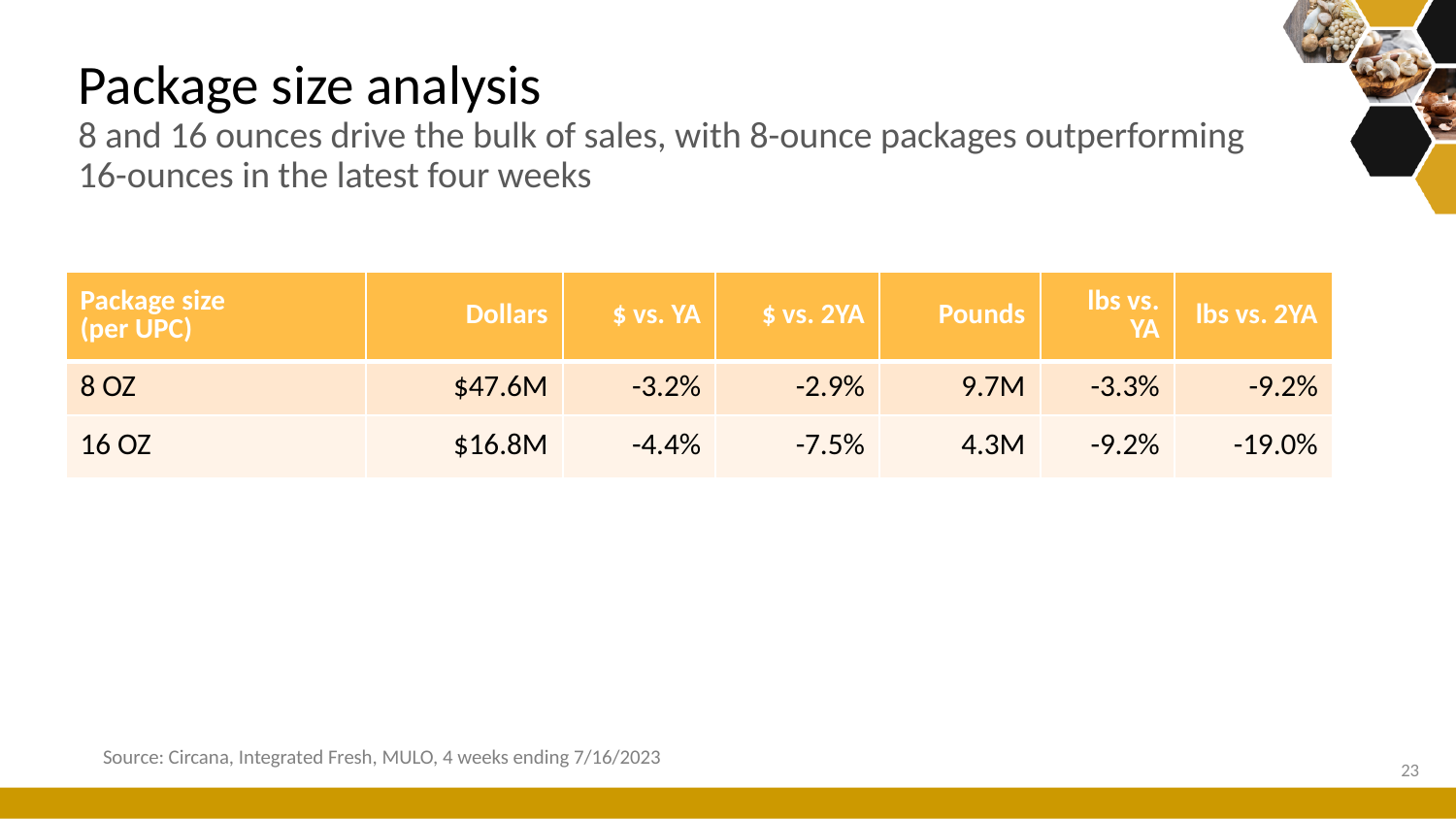

# Package size analysis 8 and 16 ounces drive the bulk of sales, with 8-ounce packages outperforming 16-ounces in the latest four weeks
| Package size (per UPC) | Dollars | $ vs. YA | $ vs. 2YA | Pounds | lbs vs. YA | lbs vs. 2YA |
| --- | --- | --- | --- | --- | --- | --- |
| 8 OZ | $47.6M | -3.2% | -2.9% | 9.7M | -3.3% | -9.2% |
| 16 OZ | $16.8M | -4.4% | -7.5% | 4.3M | -9.2% | -19.0% |
Source: Circana, Integrated Fresh, MULO, 4 weeks ending 7/16/2023
23